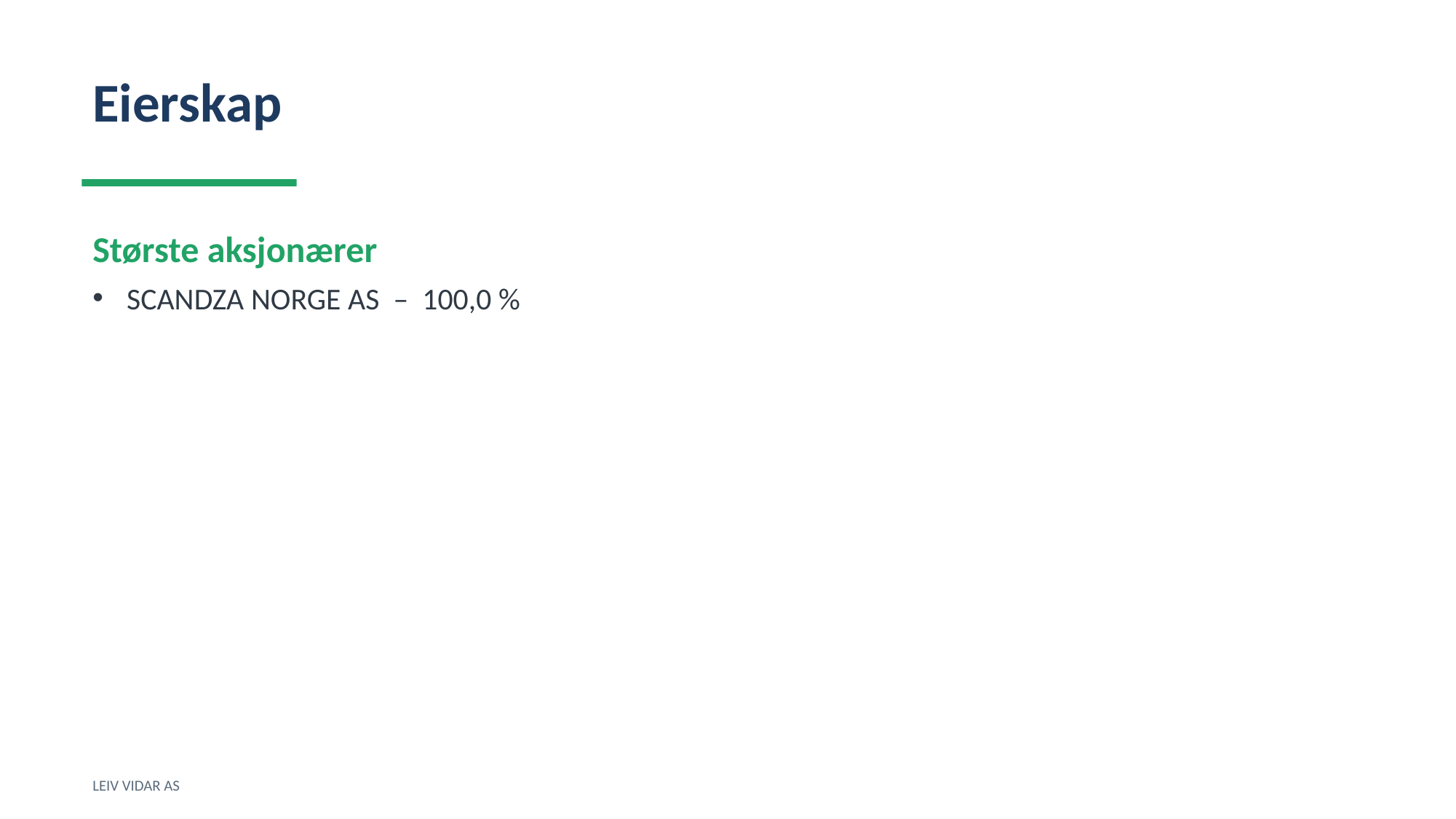

Eierskap

Største aksjonærer
SCANDZA NORGE AS  –  100,0 %
LEIV VIDAR AS